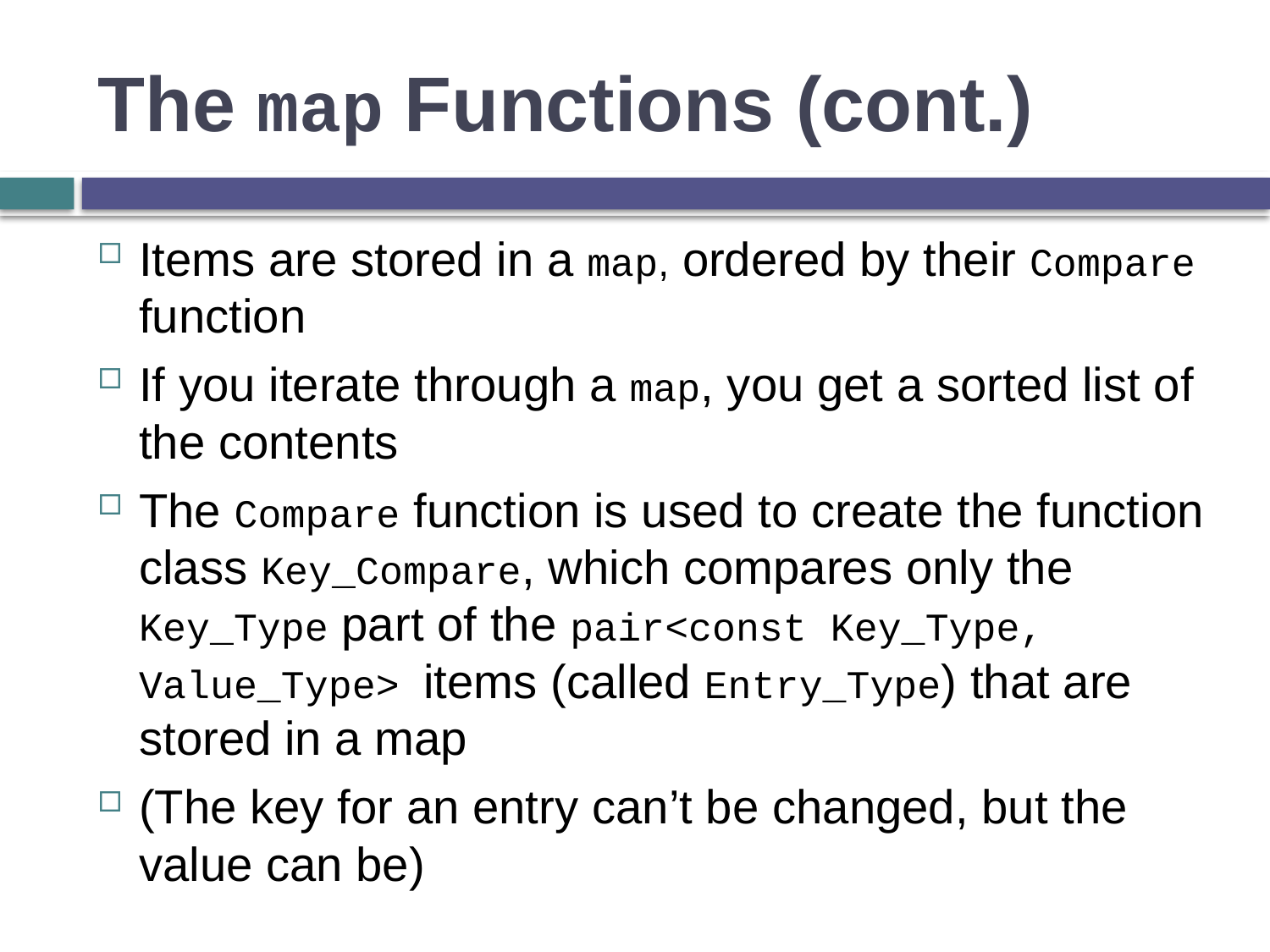

# The map Functions (cont.)
Items are stored in a map, ordered by their Compare function
If you iterate through a map, you get a sorted list of the contents
The Compare function is used to create the function class Key_Compare, which compares only the Key_Type part of the pair<const Key_Type, Value_Type> items (called Entry_Type) that are stored in a map
(The key for an entry can’t be changed, but the value can be)